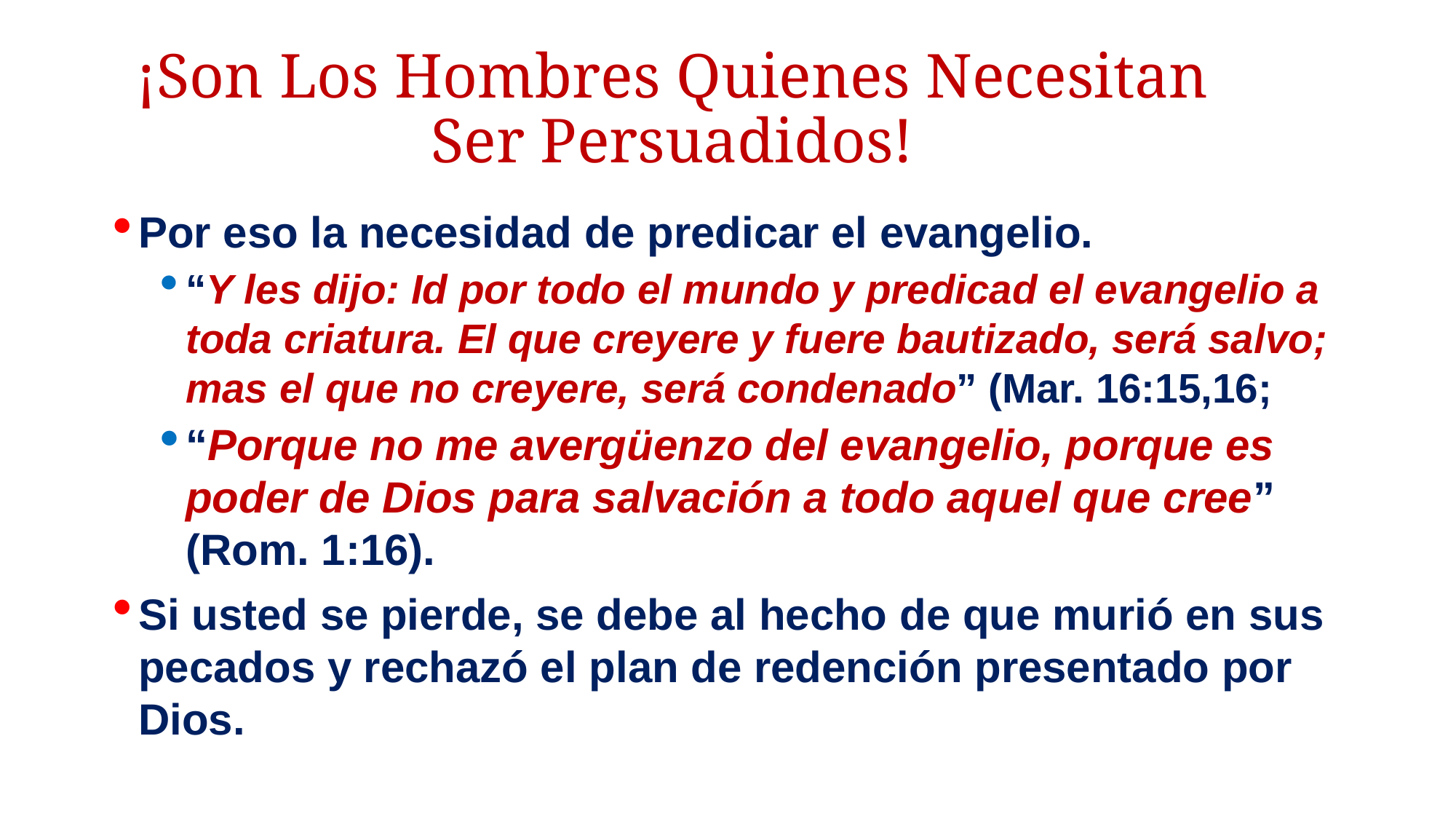

# ¡Son Los Hombres Quienes Necesitan Ser Persuadidos!
Por eso la necesidad de predicar el evangelio.
“Y les dijo: Id por todo el mundo y predicad el evangelio a toda criatura. El que creyere y fuere bautizado, será salvo; mas el que no creyere, será condenado” (Mar. 16:15,16;
“Porque no me avergüenzo del evangelio, porque es poder de Dios para salvación a todo aquel que cree” (Rom. 1:16).
Si usted se pierde, se debe al hecho de que murió en sus pecados y rechazó el plan de redención presentado por Dios.
13